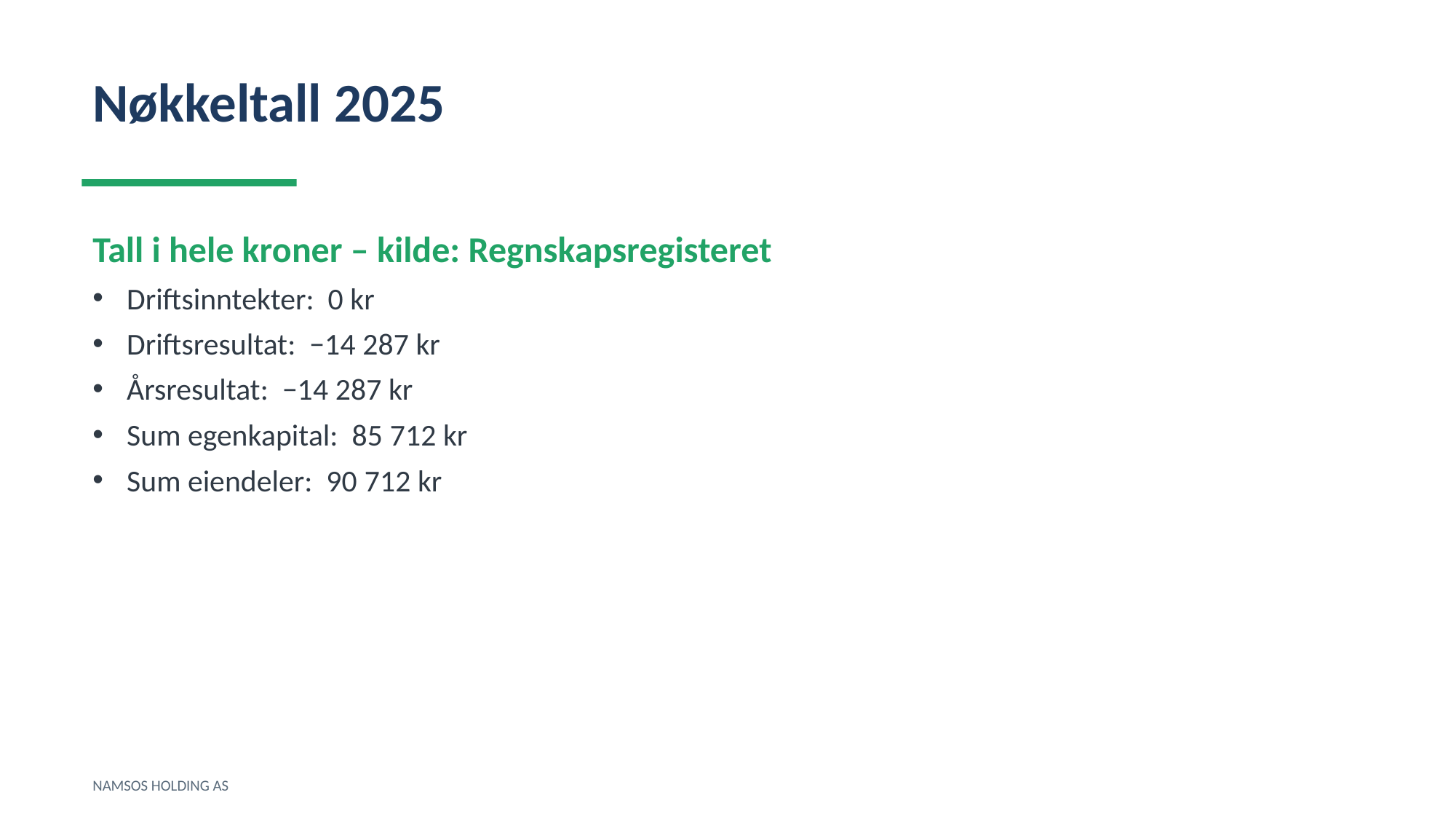

Nøkkeltall 2025

Tall i hele kroner – kilde: Regnskapsregisteret
Driftsinntekter:  0 kr
Driftsresultat:  −14 287 kr
Årsresultat:  −14 287 kr
Sum egenkapital:  85 712 kr
Sum eiendeler:  90 712 kr
NAMSOS HOLDING AS